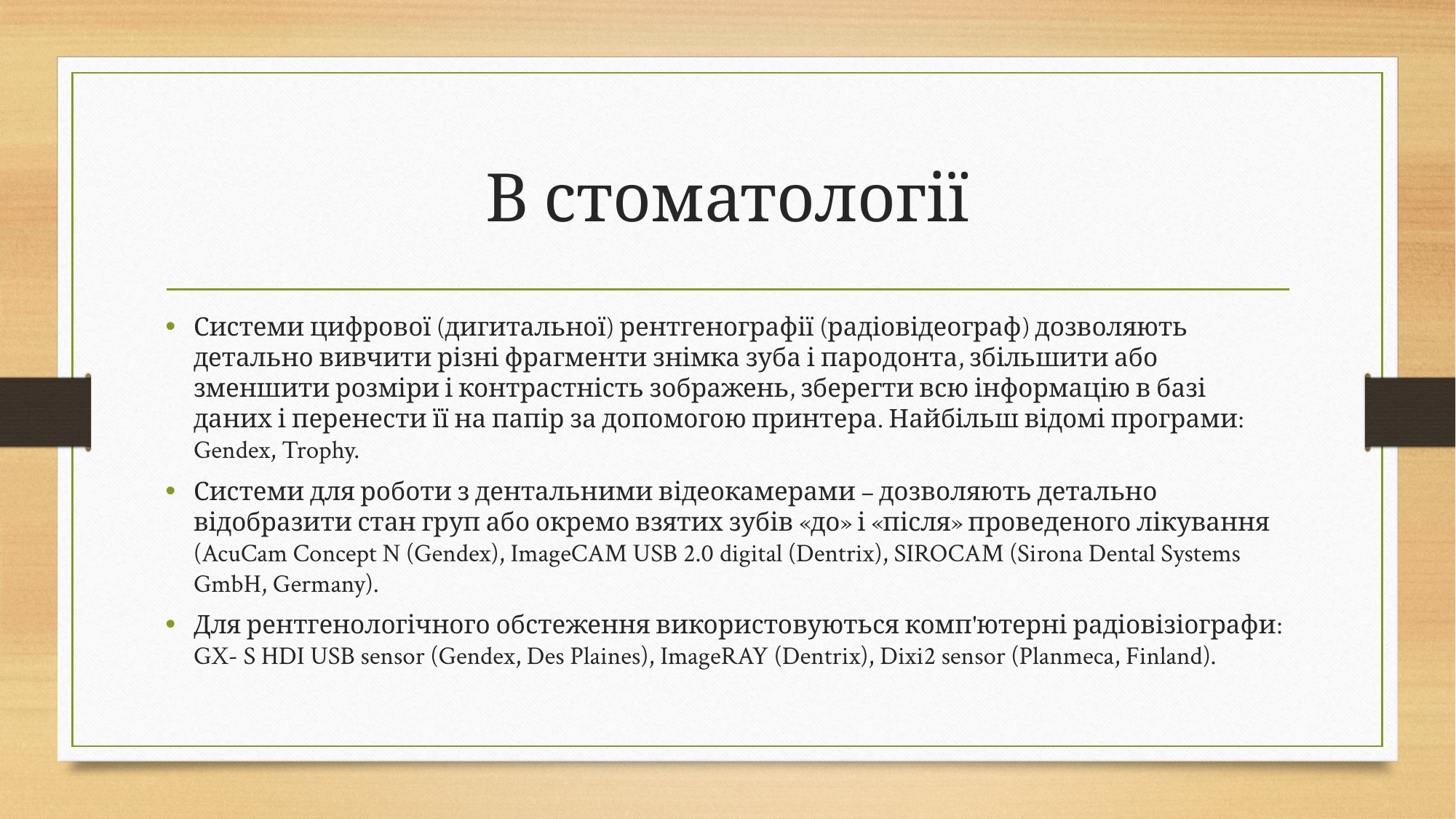

# В стоматології
Системи цифрової (дигитальної) рентгенографії (радіовідеограф) дозволяють детально вивчити різні фрагменти знімка зуба і пародонта, збільшити або зменшити розміри і контрастність зображень, зберегти всю інформацію в базі даних і перенести її на папір за допомогою принтера. Найбільш відомі програми: Gendex, Trophy.
Системи для роботи з дентальними відеокамерами – дозволяють детально відобразити стан груп або окремо взятих зубів «до» і «після» проведеного лікування (AcuCam Concept N (Gendex), ImageCAM USB 2.0 digital (Dentrix), SIROCAM (Sirona Dental Systems GmbH, Germany).
Для рентгенологічного обстеження використовуються комп'ютерні радіовізіографи: GX- S HDI USB sensor (Gendex, Des Plaines), ImageRAY (Dentrix), Dixi2 sensor (Planmeca, Finland).